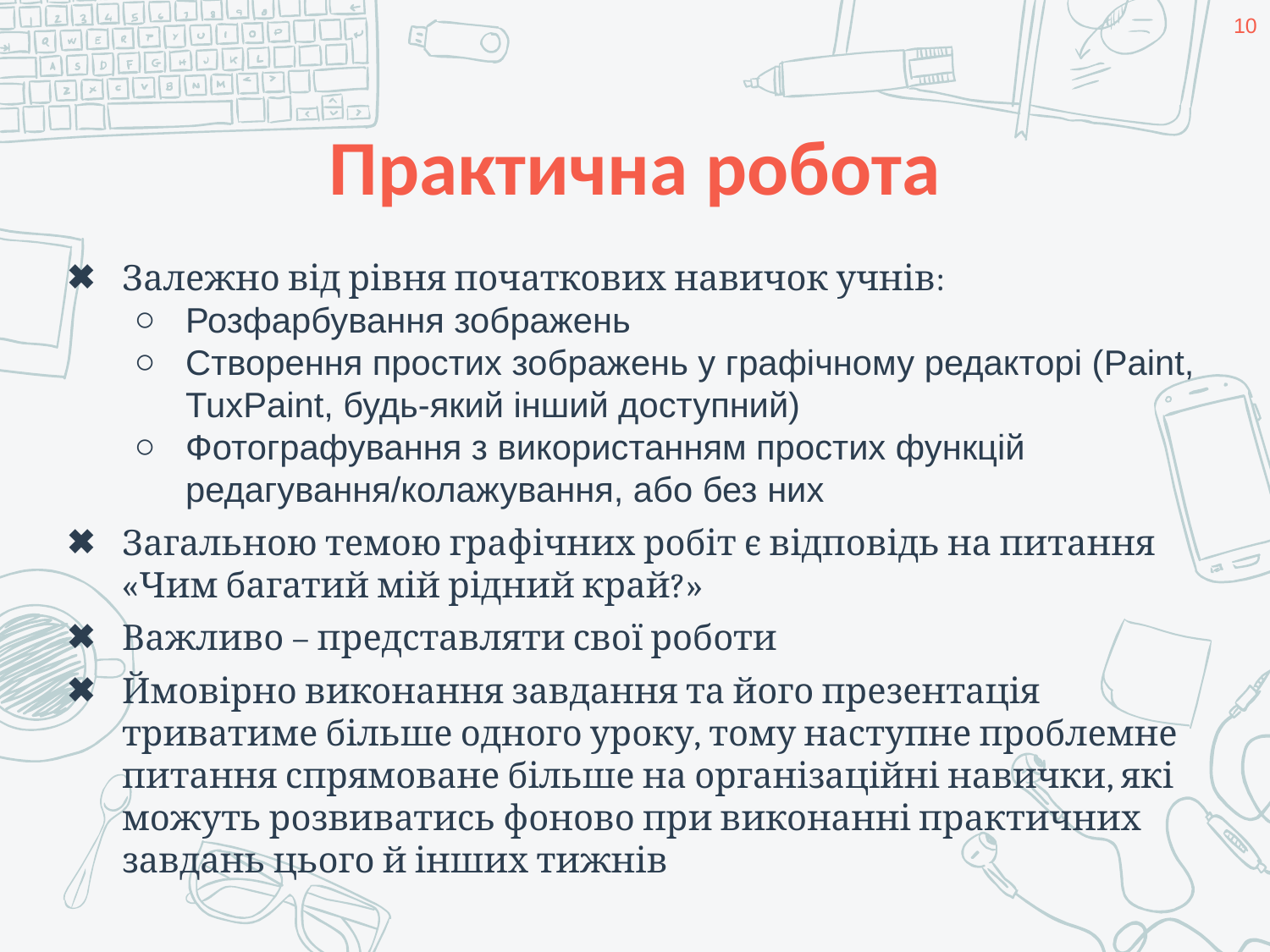

10
# Практична робота
Залежно від рівня початкових навичок учнів:
Розфарбування зображень
Створення простих зображень у графічному редакторі (Paint, TuxPaint, будь-який інший доступний)
Фотографування з використанням простих функцій редагування/колажування, або без них
Загальною темою графічних робіт є відповідь на питання «Чим багатий мій рідний край?»
Важливо – представляти свої роботи
Ймовірно виконання завдання та його презентація триватиме більше одного уроку, тому наступне проблемне питання спрямоване більше на організаційні навички, які можуть розвиватись фоново при виконанні практичних завдань цього й інших тижнів